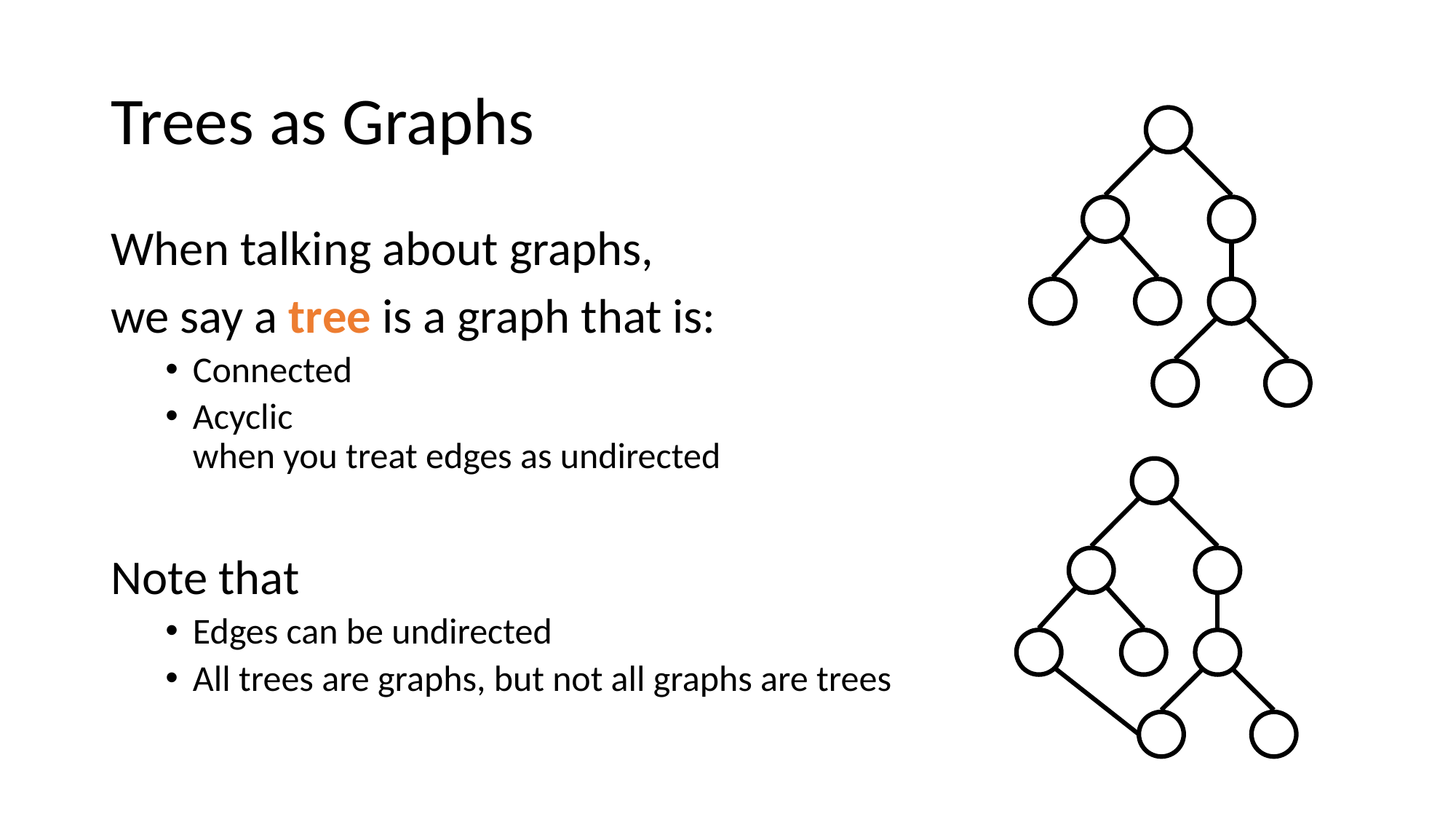

# Trees as Graphs
A
B
C
D
E
F
G
H
When talking about graphs,
we say a tree is a graph that is:
Connected
Acyclic
when you treat edges as undirected

Note that
Edges can be undirected
All trees are graphs, but not all graphs are trees

A
B
C
D
E
F
G
H